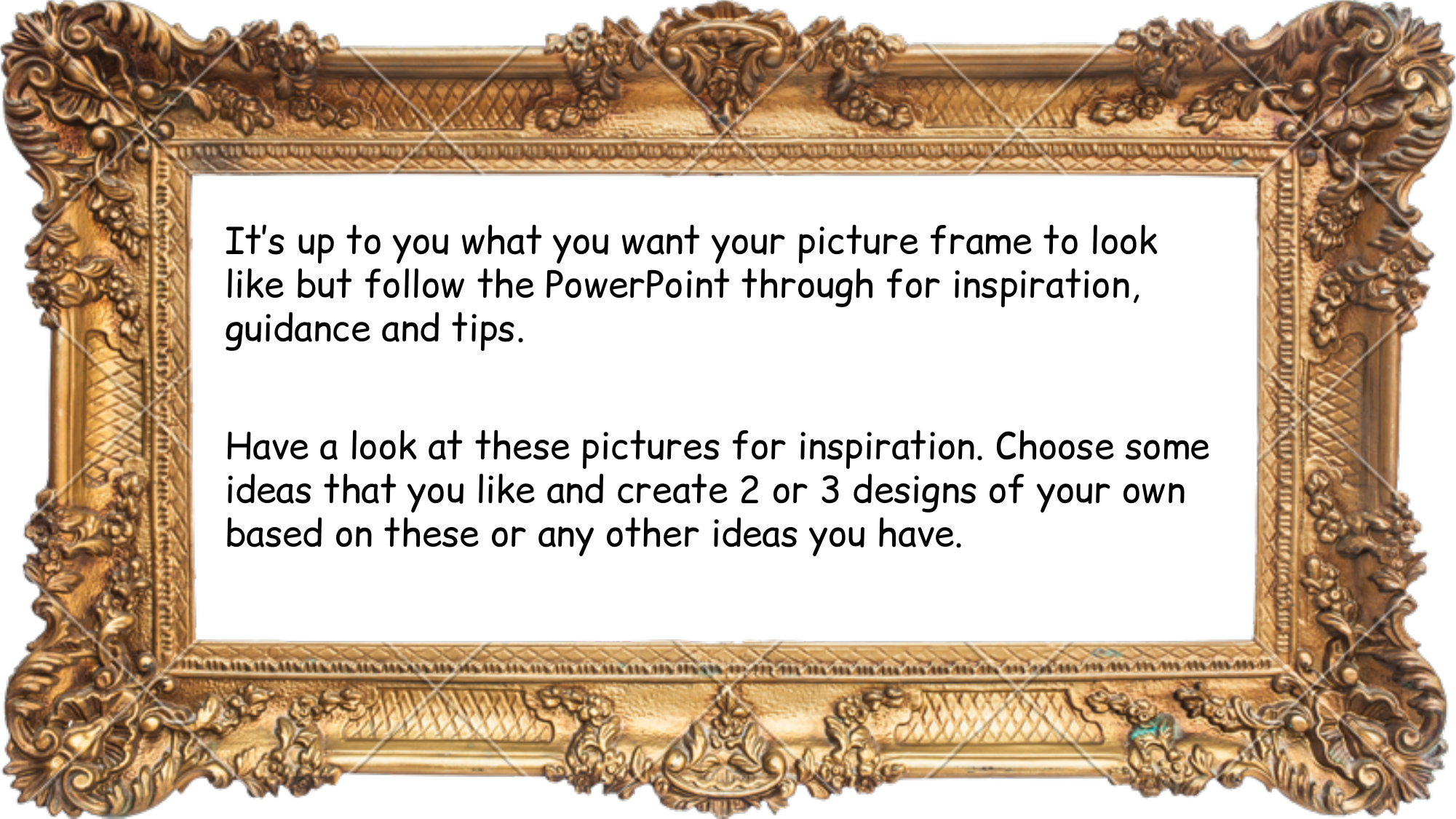

It’s up to you what you want your picture frame to look like but follow the PowerPoint through for inspiration, guidance and tips.

Have a look at these pictures for inspiration. Choose some ideas that you like and create 2 or 3 designs of your own based on these or any other ideas you have.